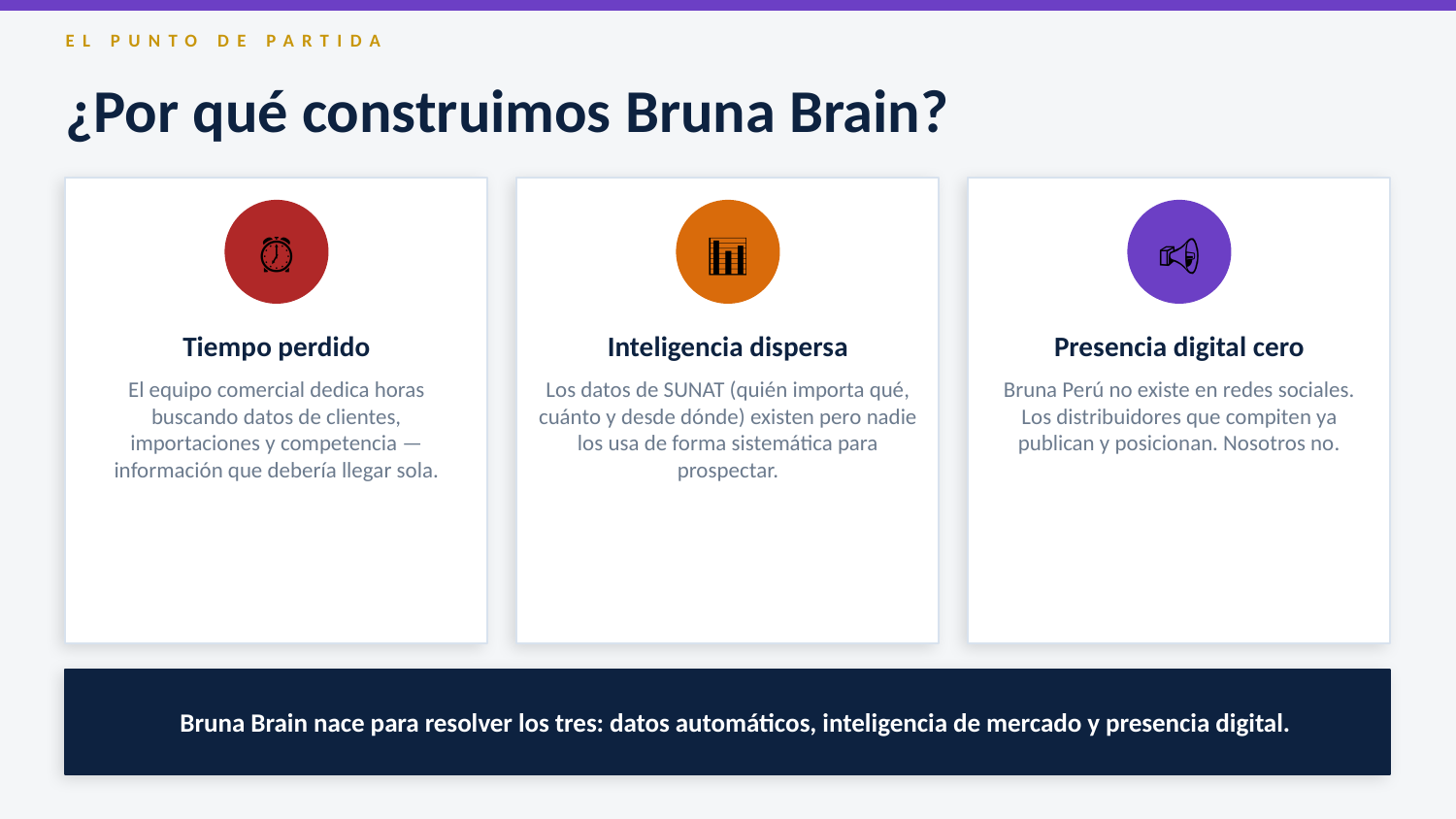

EL PUNTO DE PARTIDA
¿Por qué construimos Bruna Brain?

⏰

📊

📢
Tiempo perdido
Inteligencia dispersa
Presencia digital cero
El equipo comercial dedica horas buscando datos de clientes, importaciones y competencia — información que debería llegar sola.
Los datos de SUNAT (quién importa qué, cuánto y desde dónde) existen pero nadie los usa de forma sistemática para prospectar.
Bruna Perú no existe en redes sociales. Los distribuidores que compiten ya publican y posicionan. Nosotros no.

Bruna Brain nace para resolver los tres: datos automáticos, inteligencia de mercado y presencia digital.